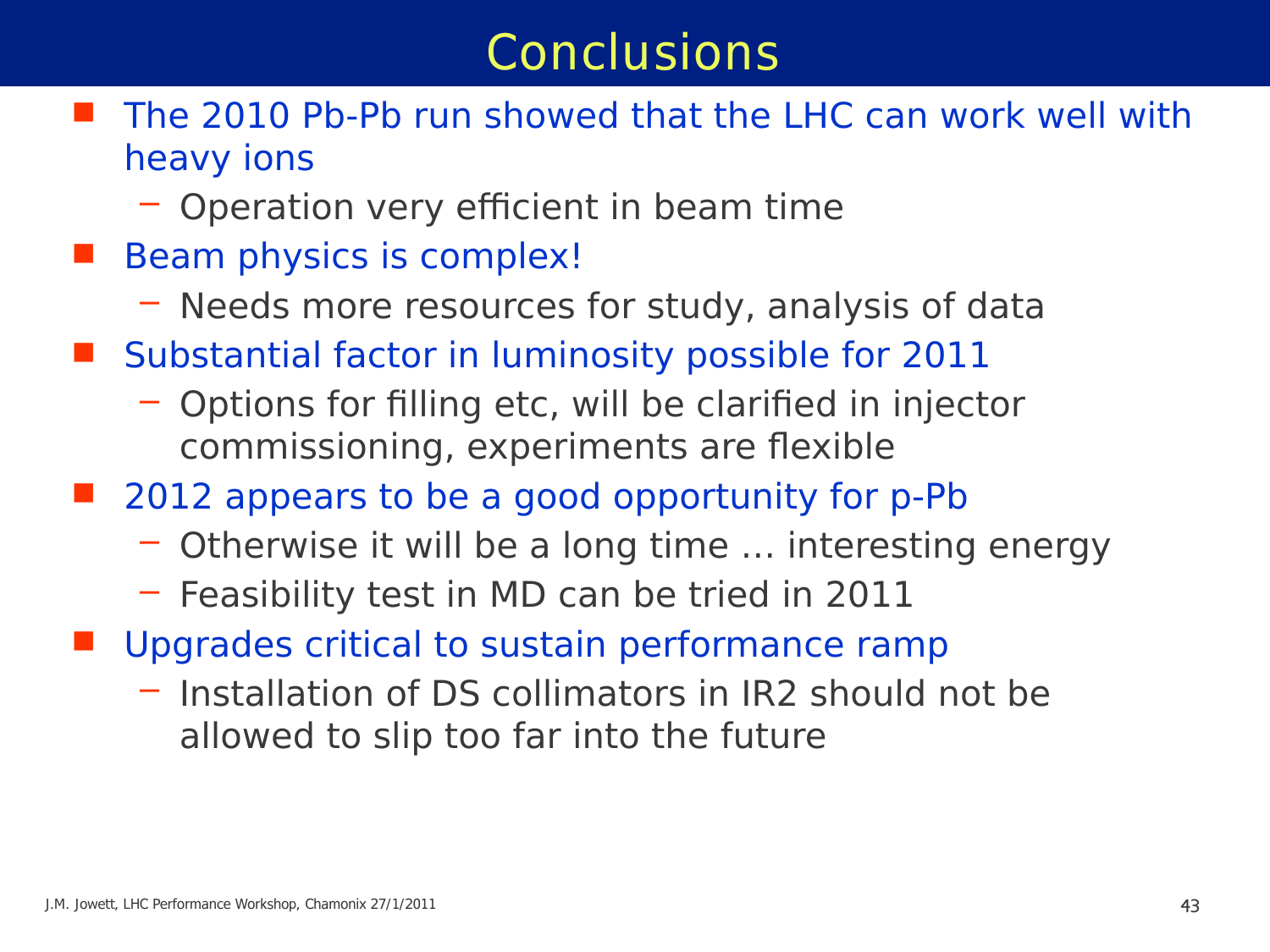

# Conclusions
The 2010 Pb-Pb run showed that the LHC can work well with heavy ions
Operation very efficient in beam time
Beam physics is complex!
Needs more resources for study, analysis of data
Substantial factor in luminosity possible for 2011
Options for filling etc, will be clarified in injector commissioning, experiments are flexible
2012 appears to be a good opportunity for p-Pb
Otherwise it will be a long time … interesting energy
Feasibility test in MD can be tried in 2011
Upgrades critical to sustain performance ramp
Installation of DS collimators in IR2 should not be allowed to slip too far into the future

J.M. Jowett, LHC Performance Workshop, Chamonix 27/1/2011
43